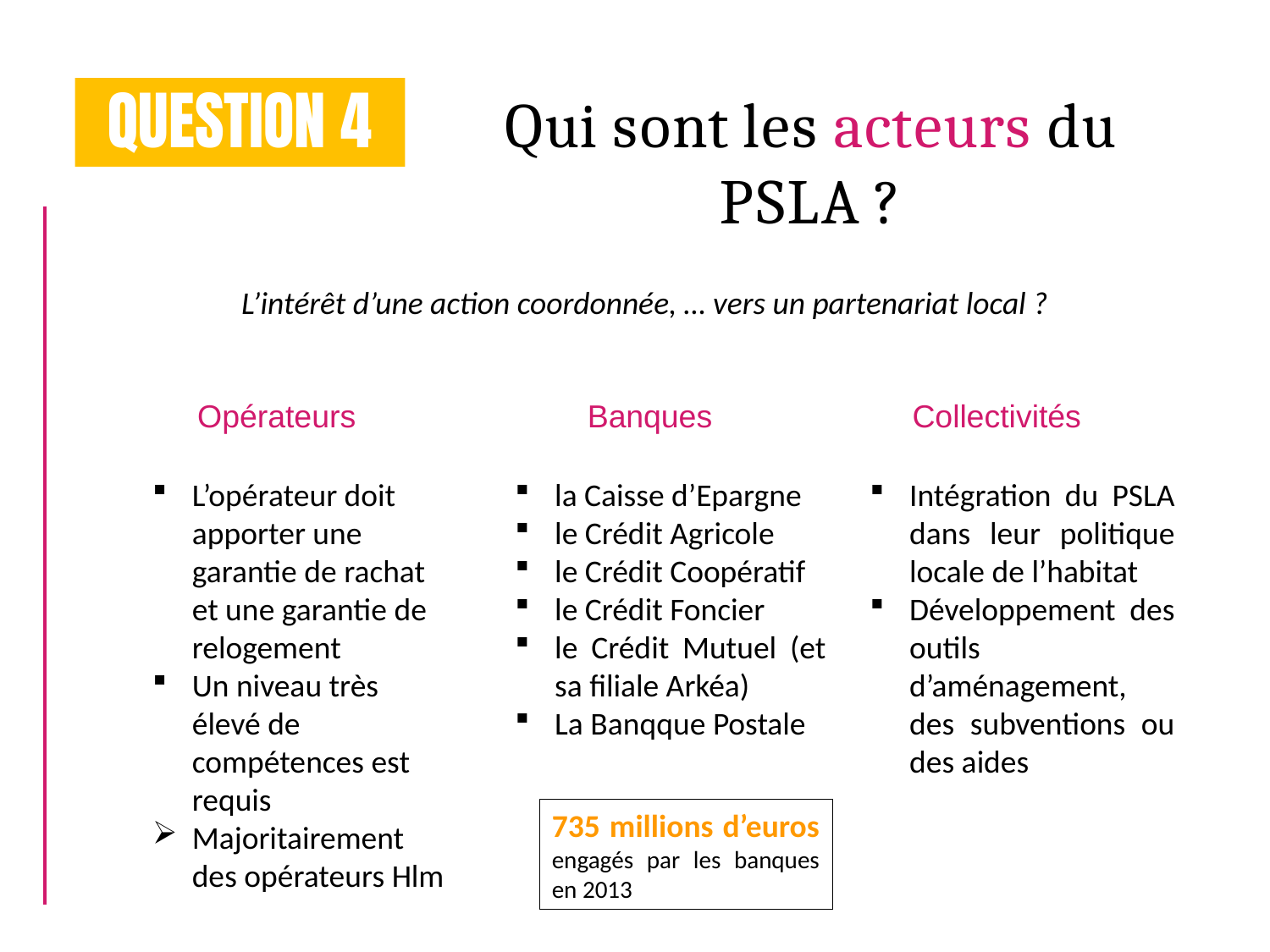

QUESTION 4
Qui sont les acteurs du PSLA ?
L’intérêt d’une action coordonnée, … vers un partenariat local ?
Opérateurs
Banques
Collectivités
L’opérateur doit apporter une garantie de rachat et une garantie de relogement
Un niveau très élevé de compétences est requis
Majoritairement des opérateurs Hlm
la Caisse d’Epargne
le Crédit Agricole
le Crédit Coopératif
le Crédit Foncier
le Crédit Mutuel (et sa filiale Arkéa)
La Banqque Postale
Intégration du PSLA dans leur politique locale de l’habitat
Développement des outils d’aménagement, des subventions ou des aides
735 millions d’euros engagés par les banques en 2013